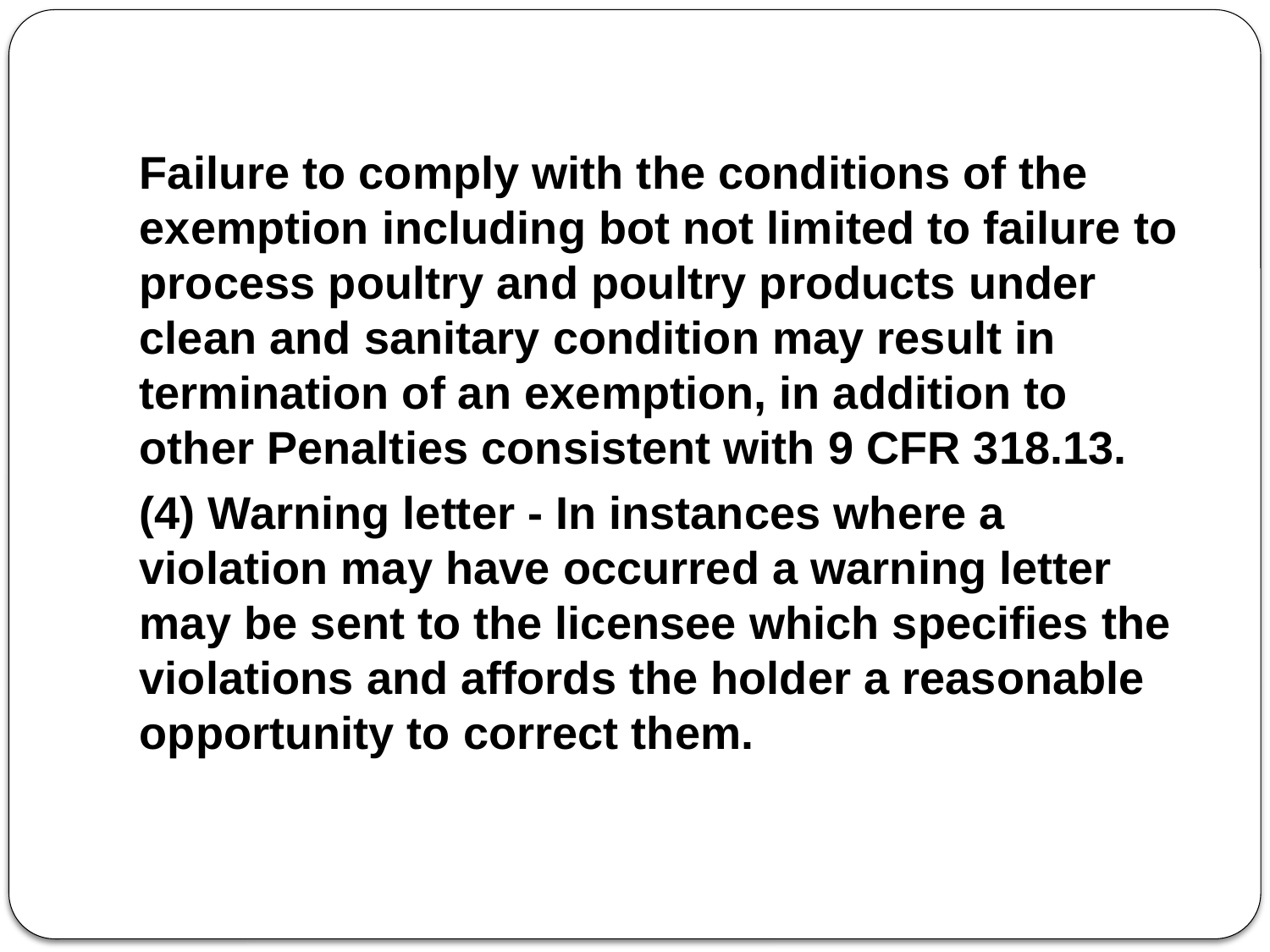

Failure to comply with the conditions of the exemption including bot not limited to failure to process poultry and poultry products under clean and sanitary condition may result in termination of an exemption, in addition to other Penalties consistent with 9 CFR 318.13.
(4) Warning letter - In instances where a violation may have occurred a warning letter may be sent to the licensee which specifies the violations and affords the holder a reasonable opportunity to correct them.